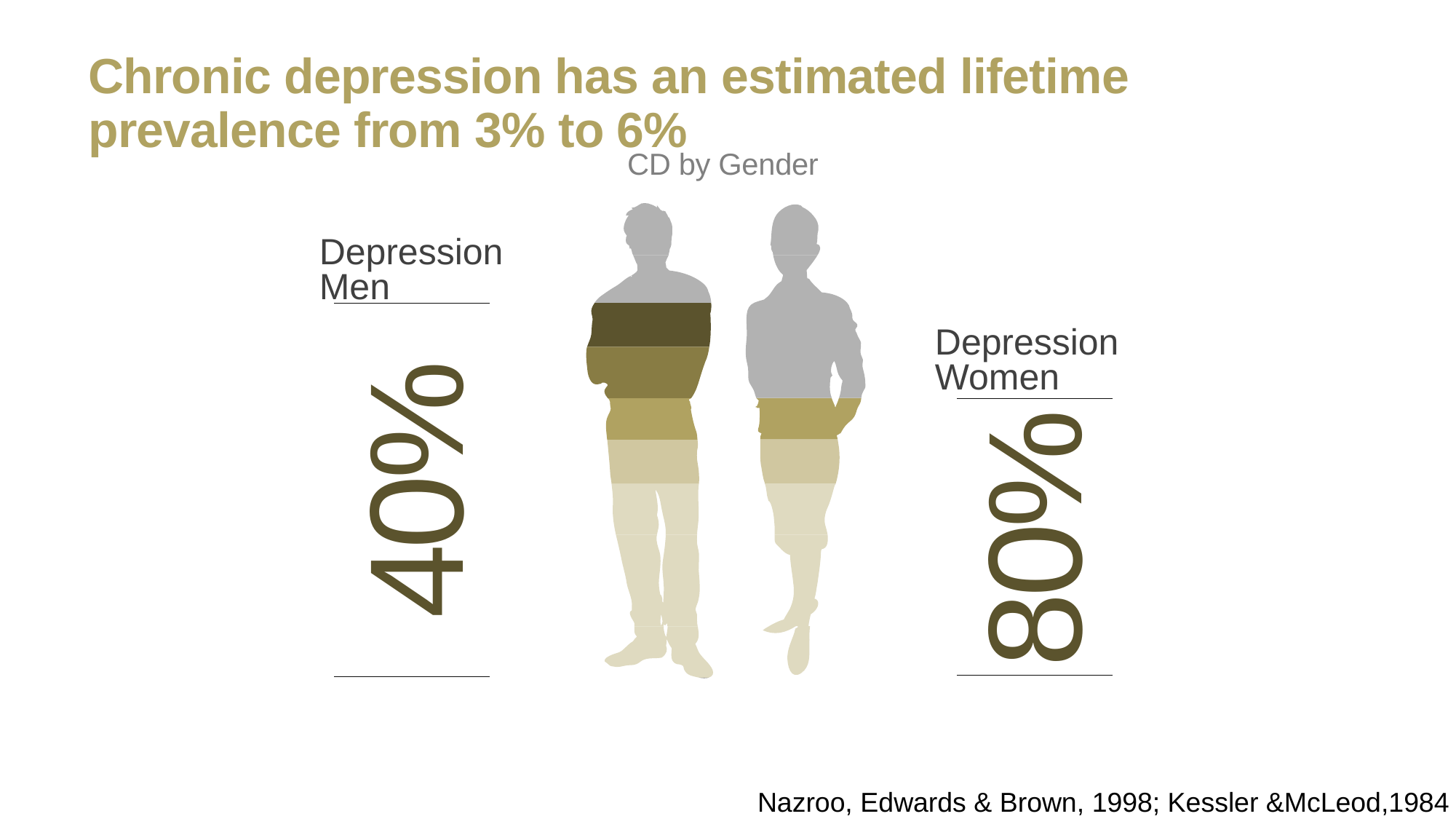

# Chronic depression has an estimated lifetime prevalence from 3% to 6%
CD by Gender

Depression Men
Depression
Women
40%
80%
Nazroo, Edwards & Brown, 1998; Kessler &McLeod,1984